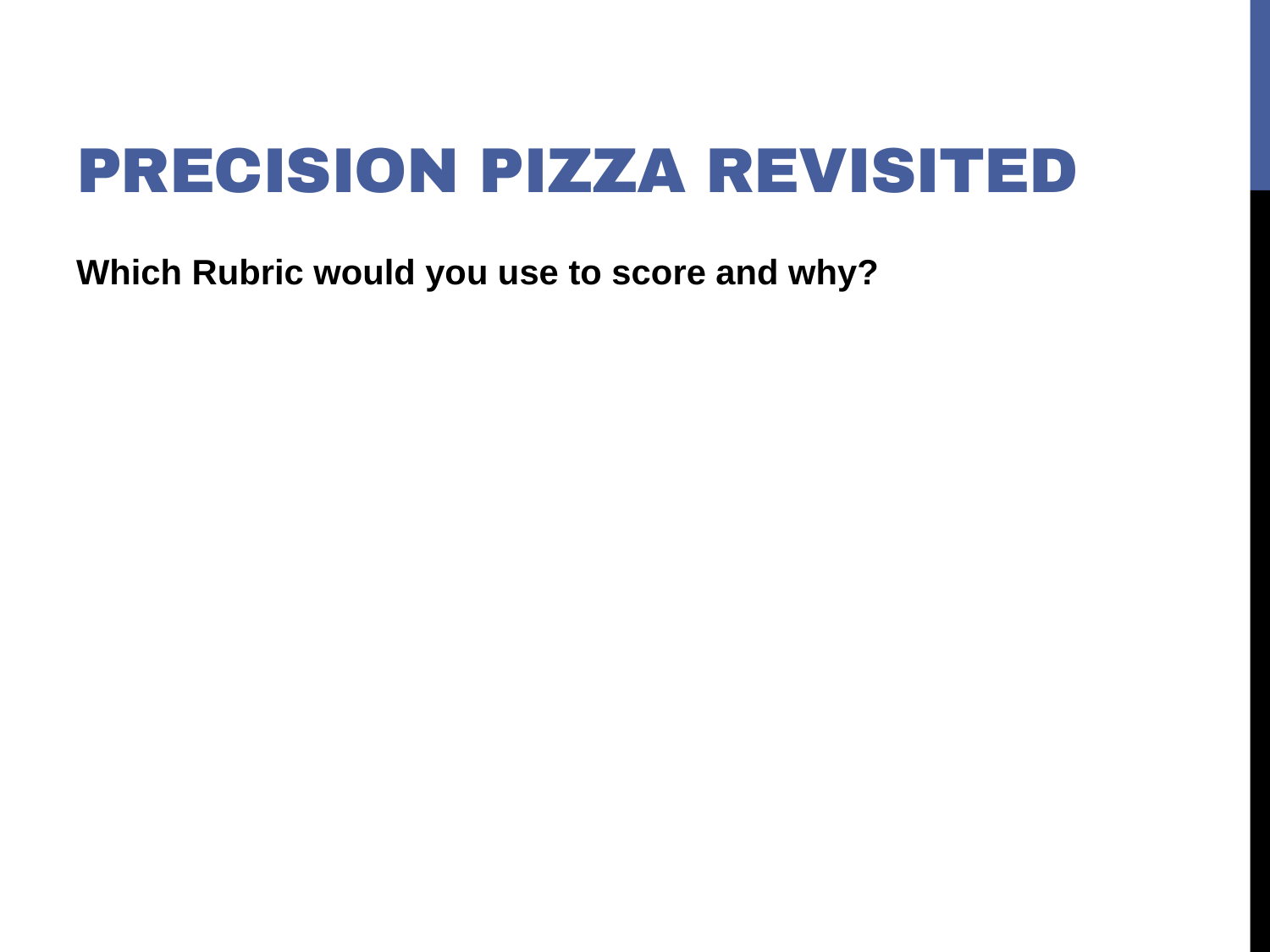

# PRECISION PIZZA revisited
Which Rubric would you use to score and why?